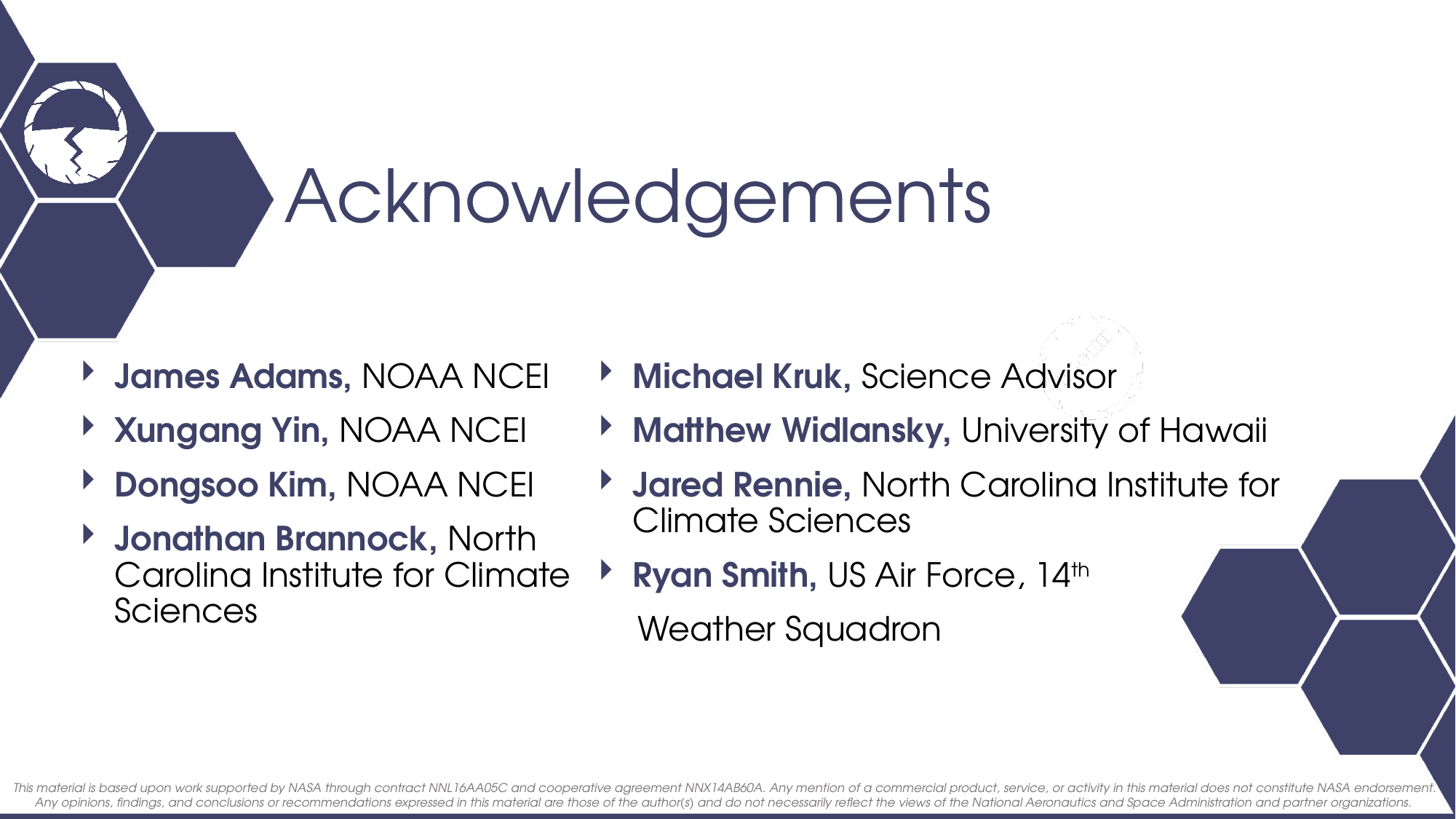

# Acknowledgements
James Adams, NOAA NCEI
Xungang Yin, NOAA NCEI
Dongsoo Kim, NOAA NCEI
Jonathan Brannock, North Carolina Institute for Climate Sciences
Michael Kruk, Science Advisor
Matthew Widlansky, University of Hawaii
Jared Rennie, North Carolina Institute for Climate Sciences
Ryan Smith, US Air Force, 14th
     Weather Squadron
This material is based upon work supported by NASA through contract NNL16AA05C and cooperative agreement NNX14AB60A. Any mention of a commercial product, service, or activity in this material does not constitute NASA endorsement. Any opinions, findings, and conclusions or recommendations expressed in this material are those of the author(s) and do not necessarily reflect the views of the National Aeronautics and Space Administration and partner organizations.